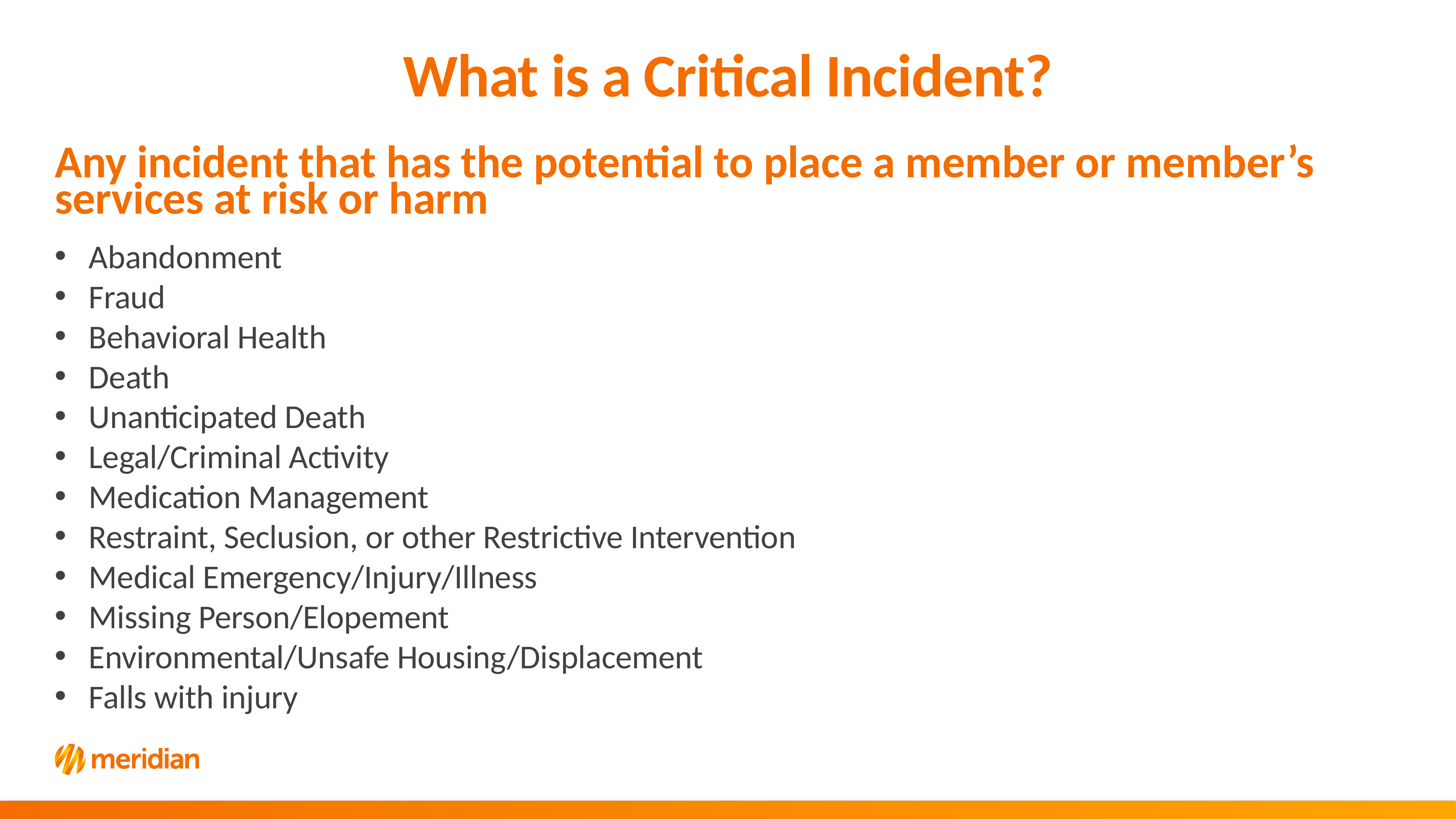

# What is a Critical Incident?
Any incident that has the potential to place a member or member’s services at risk or harm
Abandonment
Fraud
Behavioral Health
Death
Unanticipated Death
Legal/Criminal Activity
Medication Management
Restraint, Seclusion, or other Restrictive Intervention
Medical Emergency/Injury/Illness
Missing Person/Elopement
Environmental/Unsafe Housing/Displacement
Falls with injury